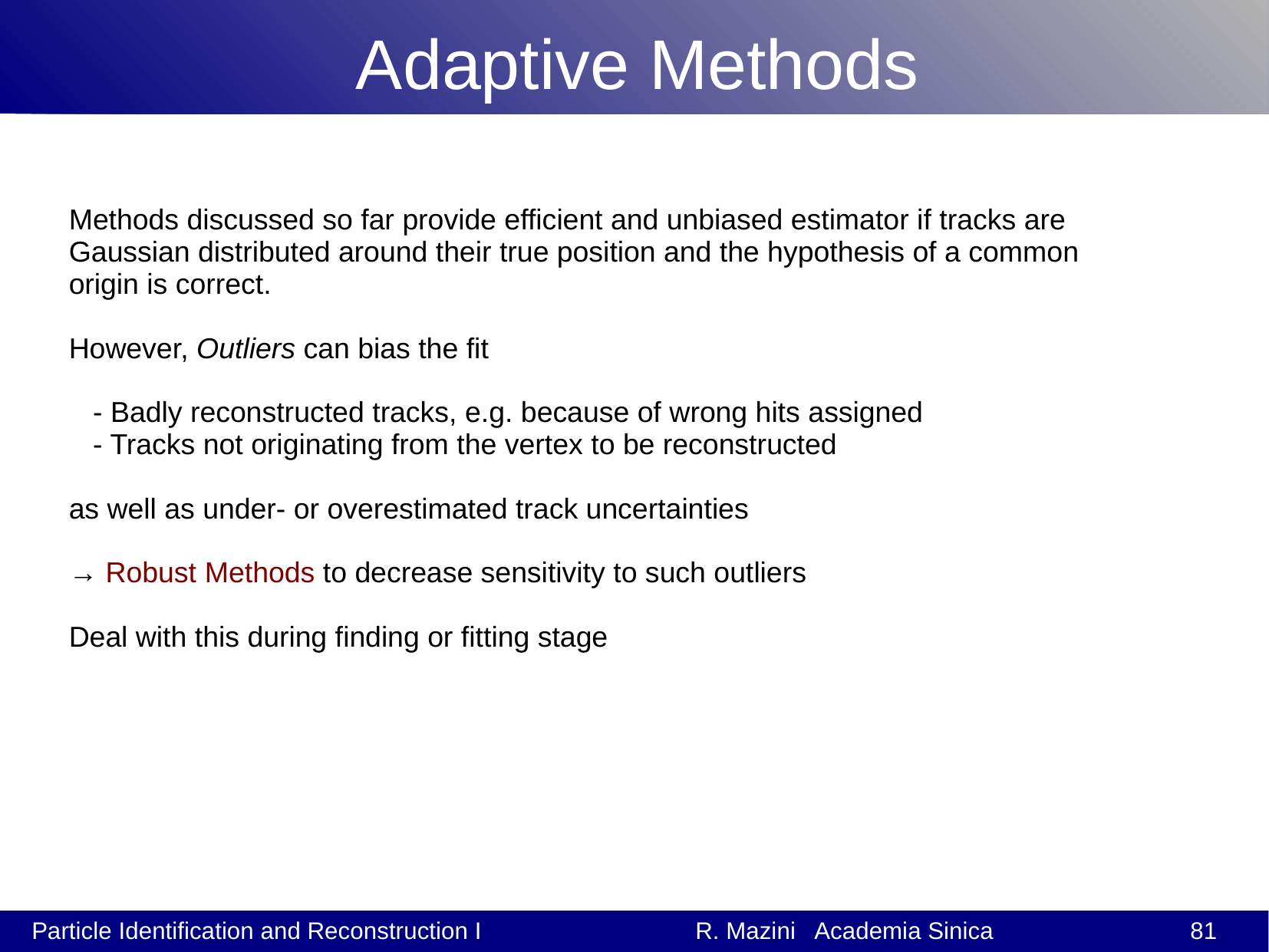

# Adaptive Methods
Methods discussed so far provide efficient and unbiased estimator if tracks are
Gaussian distributed around their true position and the hypothesis of a common
origin is correct.

However, Outliers can bias the fit

   - Badly reconstructed tracks, e.g. because of wrong hits assigned
   - Tracks not originating from the vertex to be reconstructed

as well as under- or overestimated track uncertainties

→ Robust Methods to decrease sensitivity to such outliers

Deal with this during finding or fitting stage